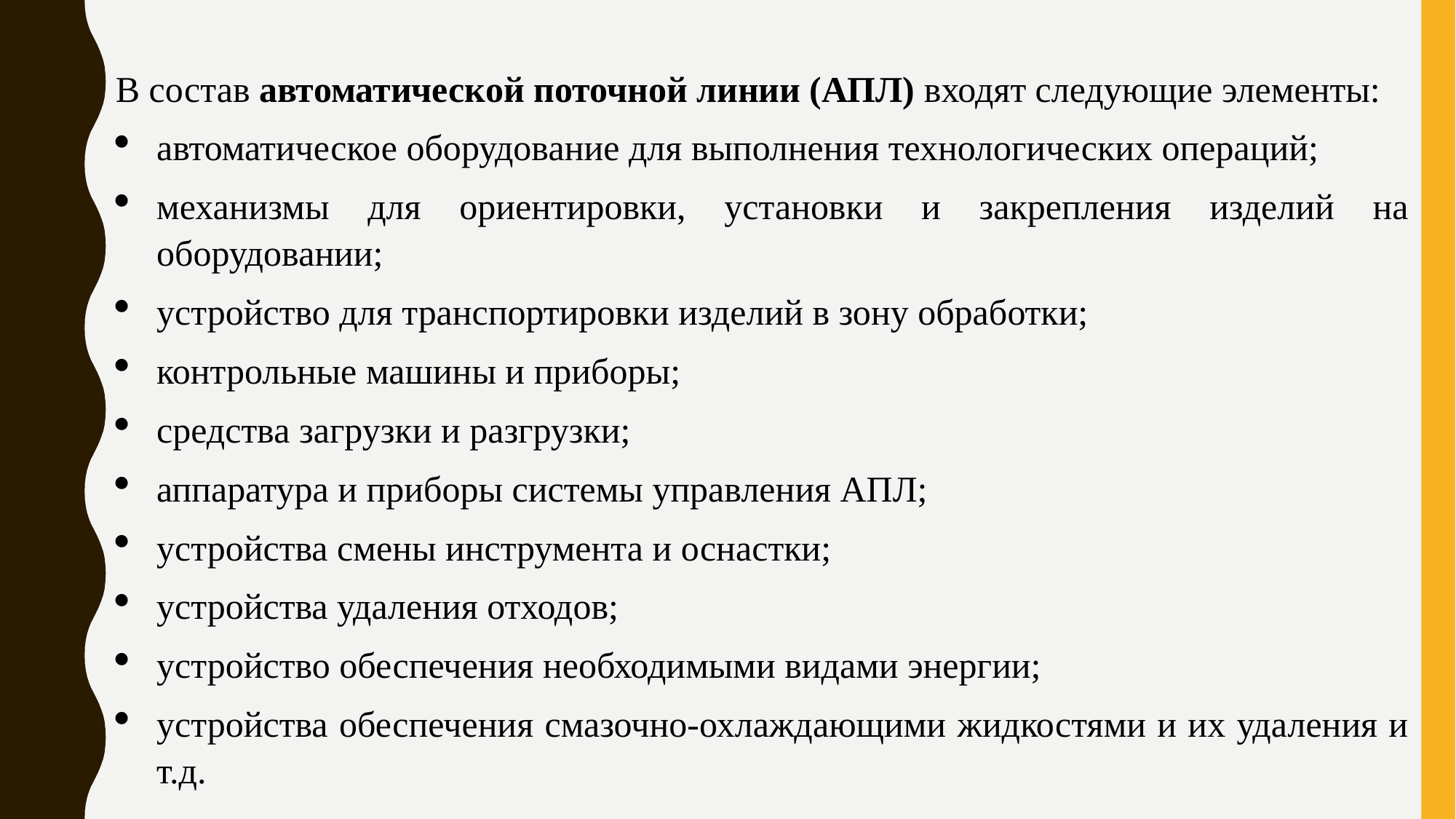

В состав автоматической поточной линии (АПЛ) входят следующие элементы:
автоматическое оборудование для выполнения технологических операций;
механизмы для ориентировки, установки и закрепления изделий на оборудовании;
устройство для транспортировки изделий в зону обработки;
контрольные машины и приборы;
средства загрузки и разгрузки;
аппаратура и приборы системы управления АПЛ;
устройства смены инструмента и оснастки;
устройства удаления отходов;
устройство обеспечения необходимыми видами энергии;
устройства обеспечения смазочно-охлаждающими жидкостями и их удаления и т.д.